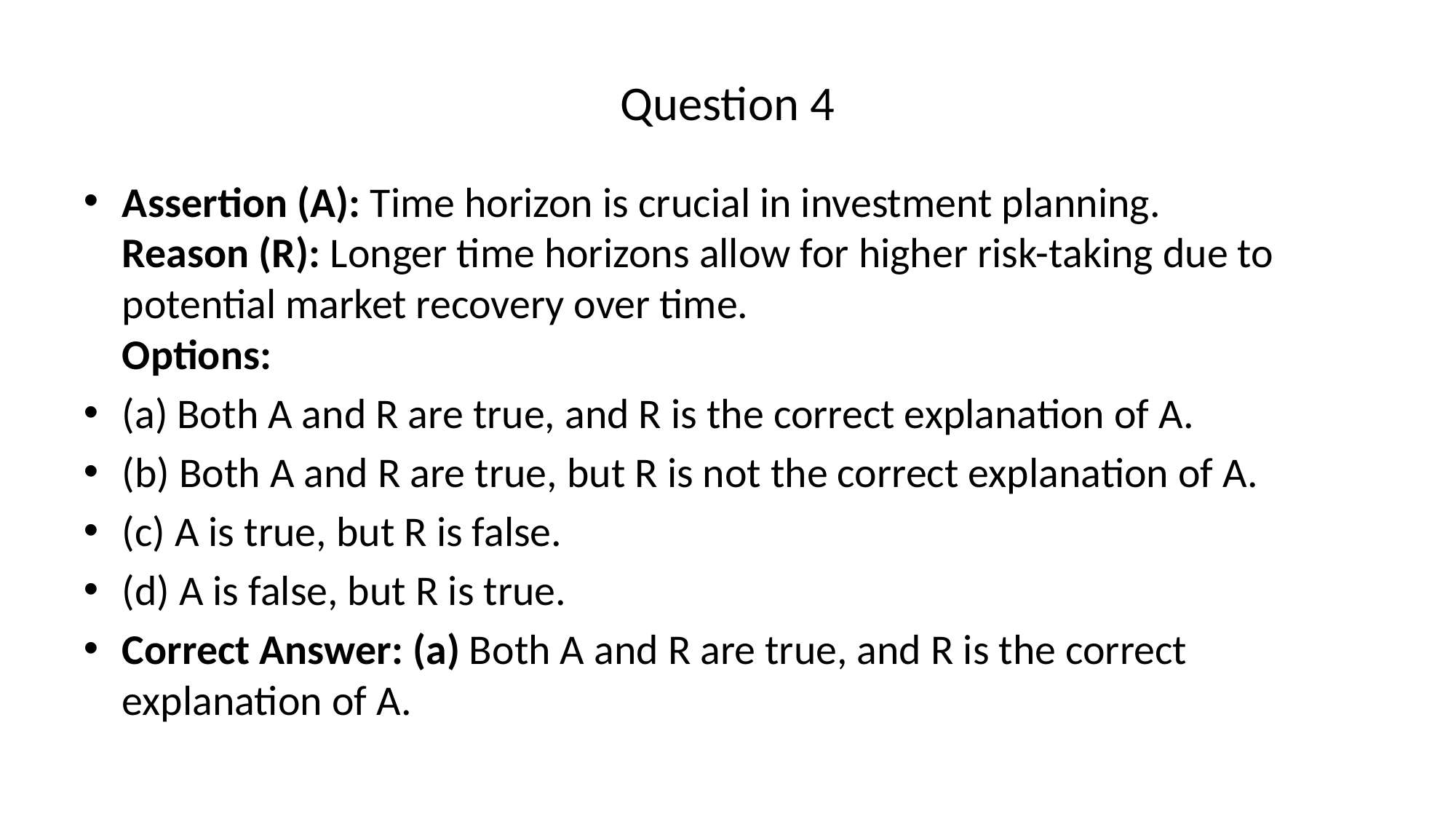

# Question 4
Assertion (A): Time horizon is crucial in investment planning.
Reason (R): Longer time horizons allow for higher risk-taking due to potential market recovery over time.
Options:
(a) Both A and R are true, and R is the correct explanation of A.
(b) Both A and R are true, but R is not the correct explanation of A.
(c) A is true, but R is false.
(d) A is false, but R is true.
Correct Answer: (a) Both A and R are true, and R is the correct explanation of A.